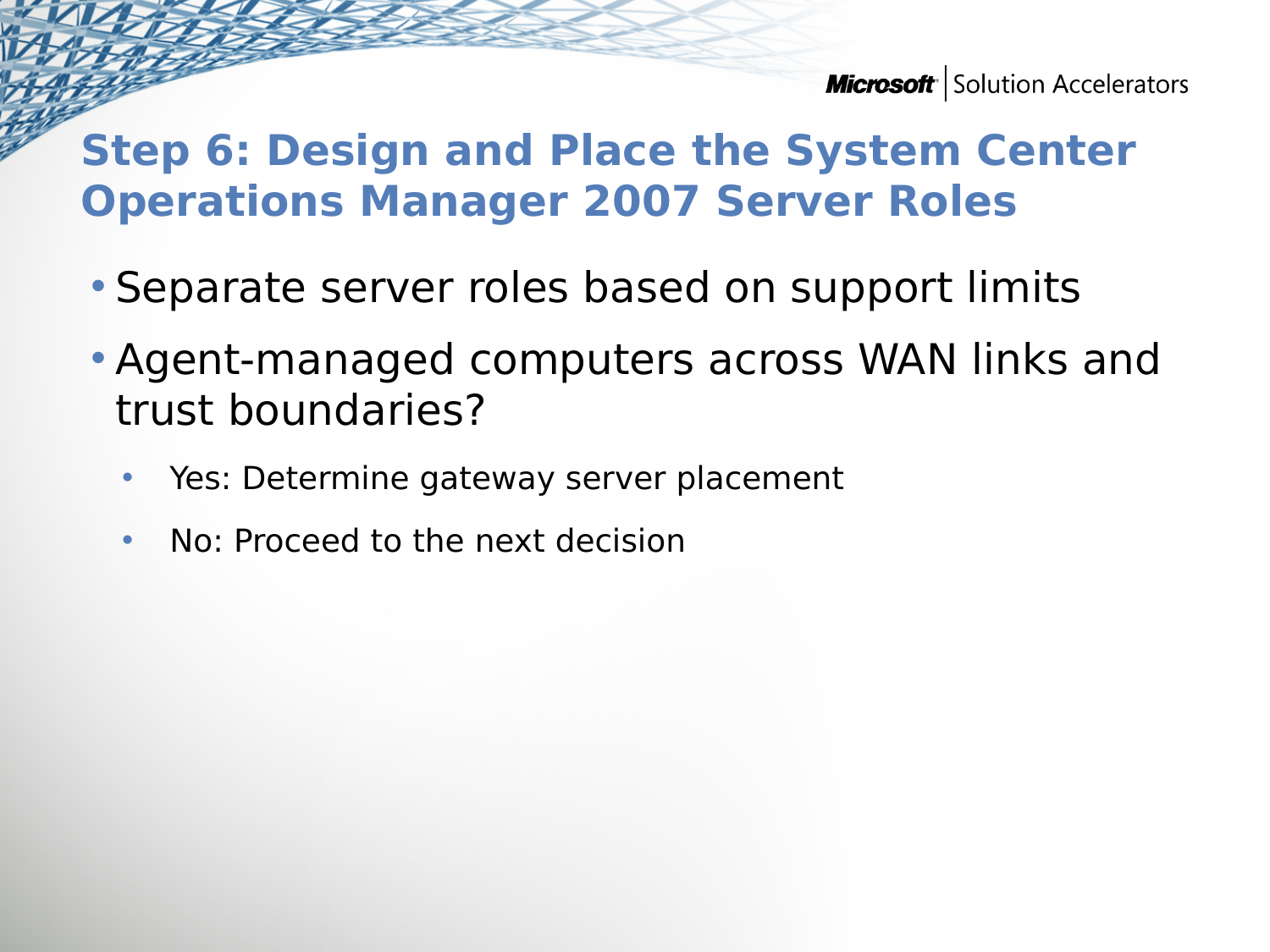

# Step 6: Design and Place the System Center Operations Manager 2007 Server Roles
Separate server roles based on support limits
Agent-managed computers across WAN links and trust boundaries?
Yes: Determine gateway server placement
No: Proceed to the next decision